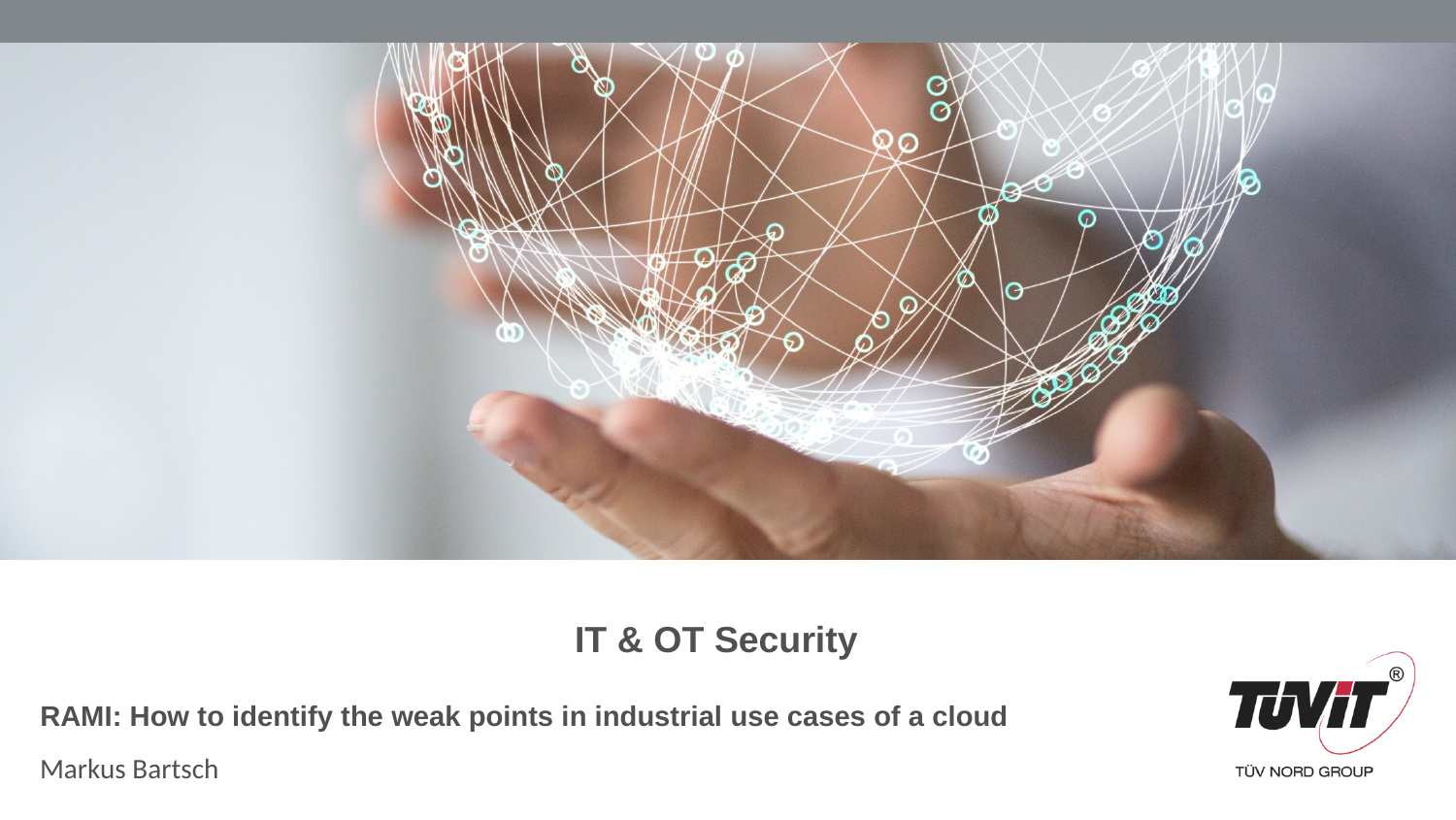

IT & OT Security
RAMI: How to identify the weak points in industrial use cases of a cloud
Markus Bartsch